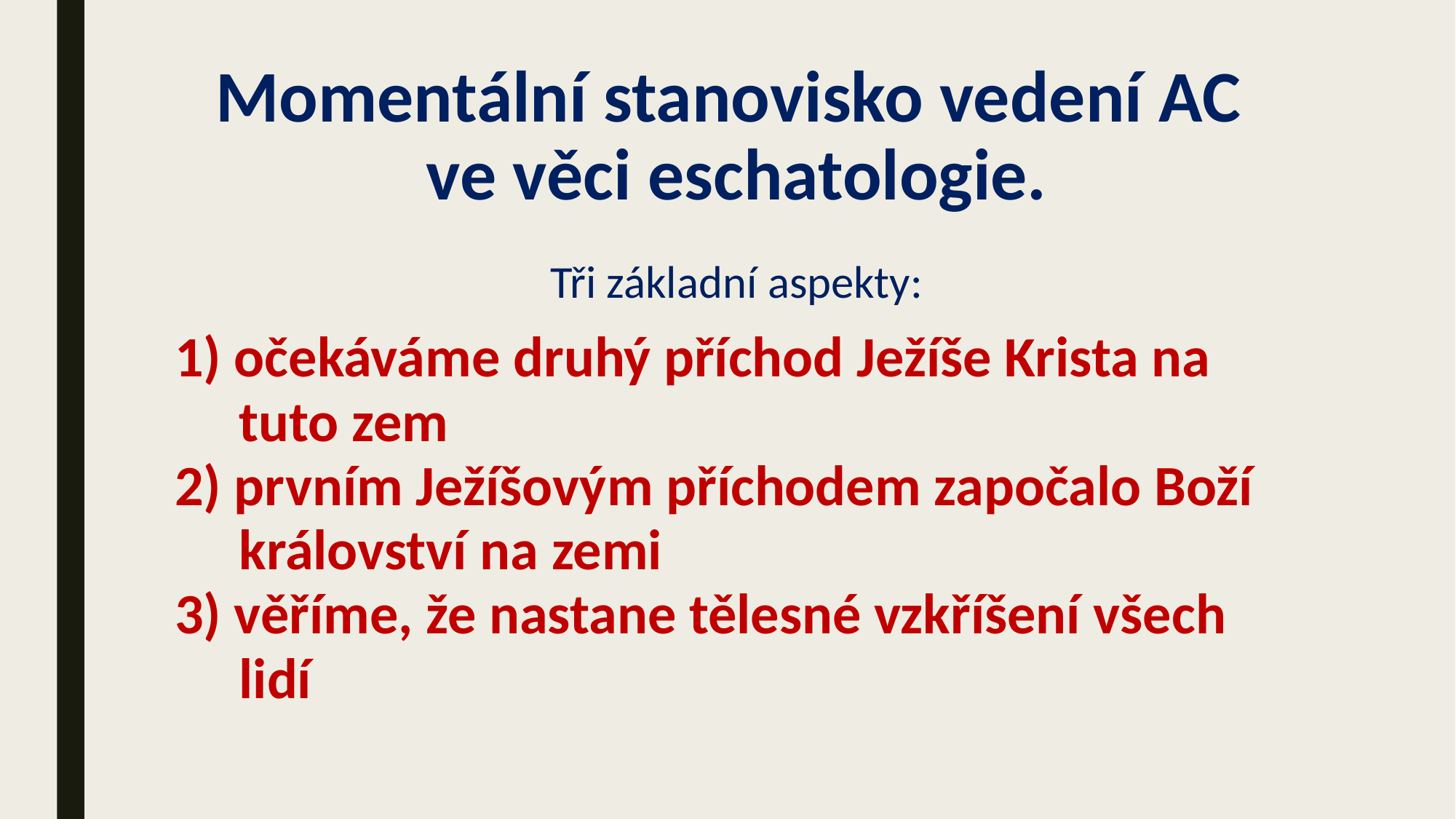

# Momentální stanovisko vedení AC ve věci eschatologie.
Tři základní aspekty:
1) očekáváme druhý příchod Ježíše Krista na
     tuto zem
2) prvním Ježíšovým příchodem započalo Boží
     království na zemi
3) věříme, že nastane tělesné vzkříšení všech
     lidí